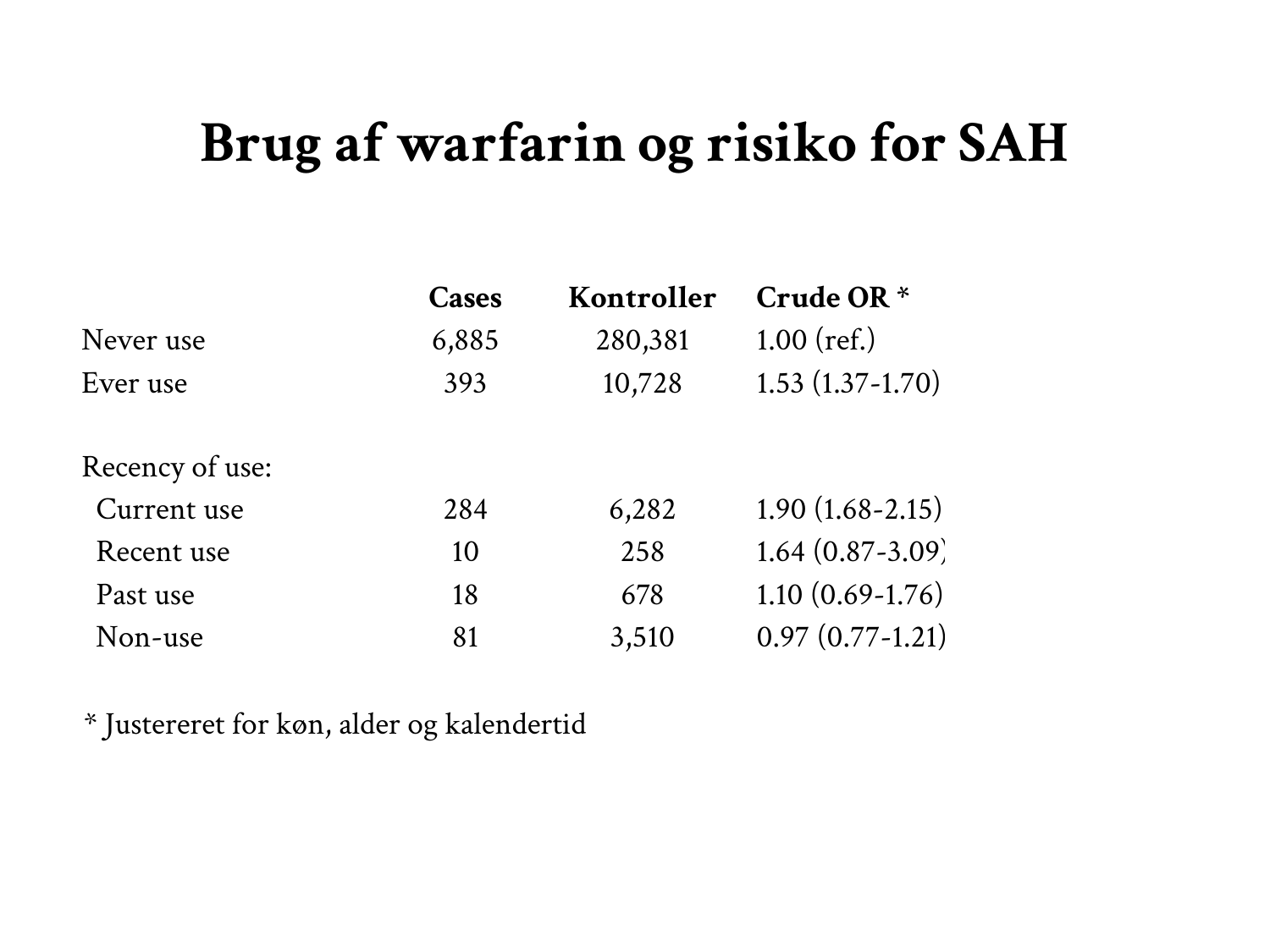

# Brug af warfarin og risiko for SAH
|  | Cases | Kontroller | Crude OR \* | Adjusted OR \*\* |
| --- | --- | --- | --- | --- |
| Never use | 6,885 | 280,381 | 1.00 (ref.) | 1.00 (ref.) |
| Ever use | 393 | 10,728 | 1.53 (1.37-1.70) | 1.36 (1.22-1.51) |
| Recency of use: |  |  |  |  |
| Current use | 284 | 6,282 | 1.90 (1.68-2.15) | 1.70 (1.49-1.93) |
| Recent use | 10 | 258 | 1.64 (0.87-3.09) | 1.47 (0.77-2.77) |
| Past use | 18 | 678 | 1.10 (0.69-1.76) | 0.96 (0.60-1.54) |
| Non-use | 81 | 3,510 | 0.97 (0.77-1.21) | 0.85 (0.68-1.07) |

* Justereret for køn, alder og kalendertid
** Foruden ovenstående, justeret for brug af 12 andre lægemidler,
8 forskellige diagnoser, indkomst og uddannelse